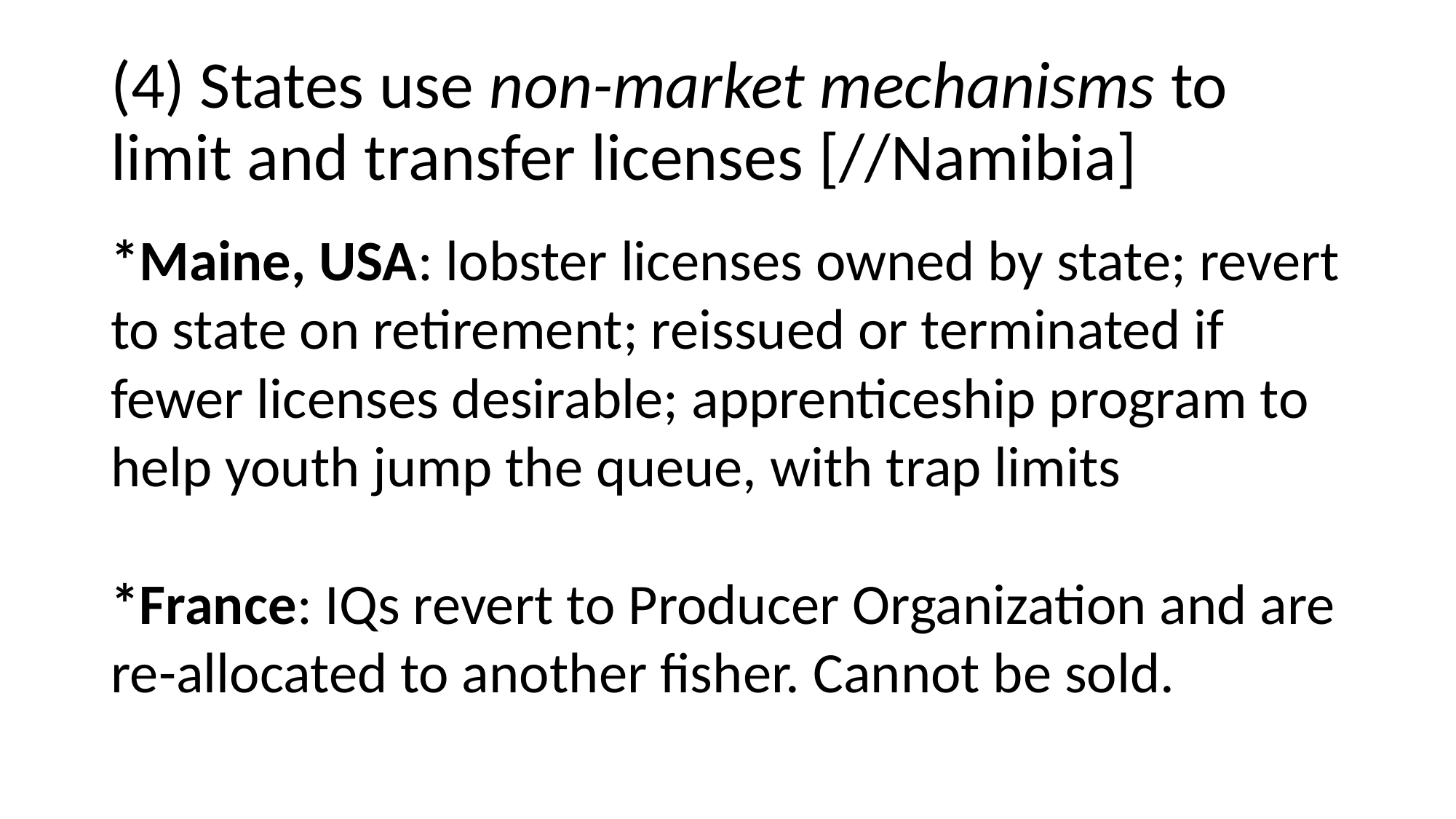

# (4) States use non-market mechanisms to limit and transfer licenses [//Namibia]
*Maine, USA: lobster licenses owned by state; revert to state on retirement; reissued or terminated if fewer licenses desirable; apprenticeship program to help youth jump the queue, with trap limits

*France: IQs revert to Producer Organization and are re-allocated to another fisher. Cannot be sold.